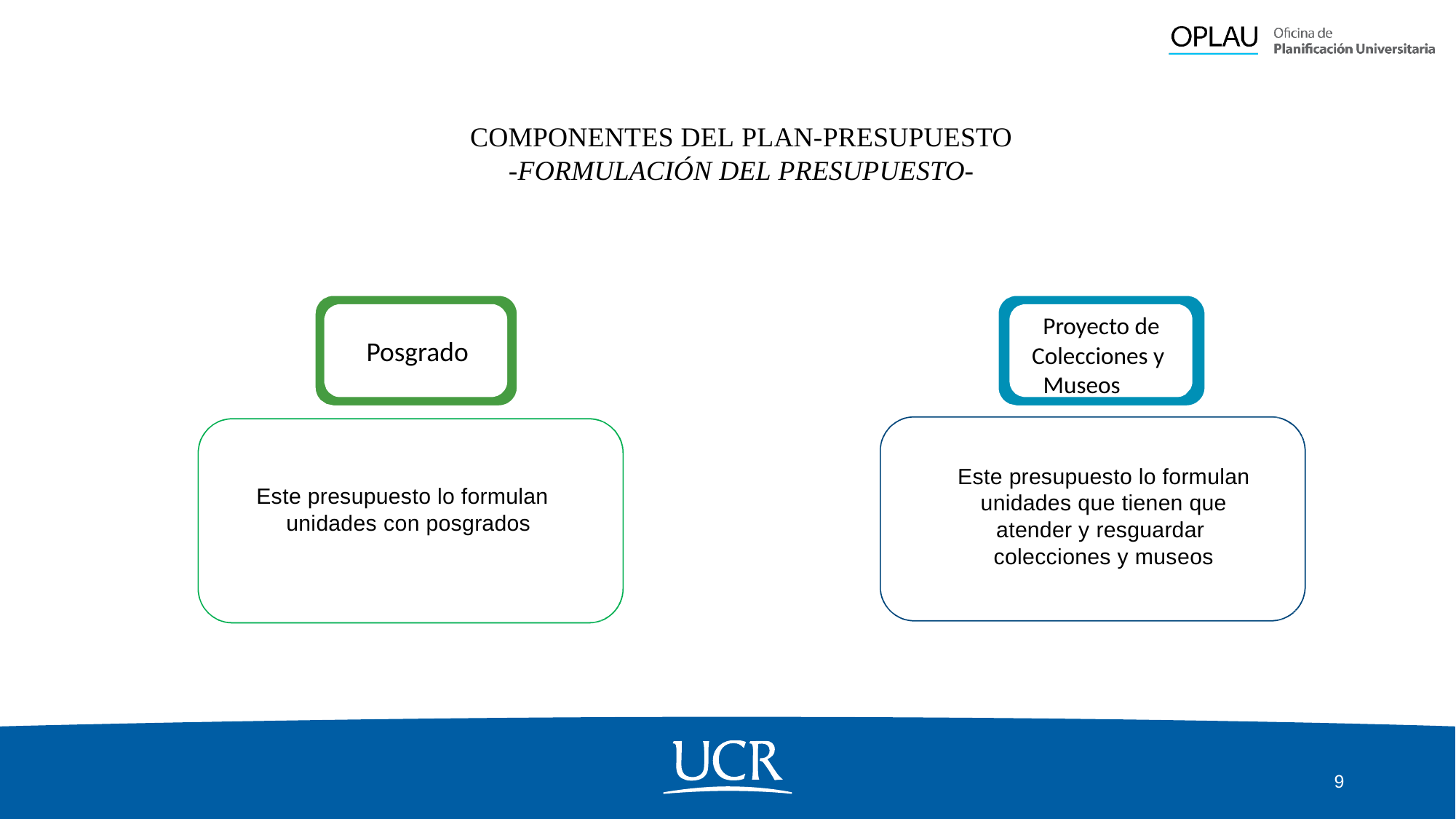

COMPONENTES DEL PLAN-PRESUPUESTO
-FORMULACIÓN DEL PRESUPUESTO-

 Proyecto de Colecciones y Museos

   Posgrado

Este presupuesto lo formulan  unidades que tienen que  atender y resguardar  colecciones y museos
Este presupuesto lo formulan  unidades con posgrados
9